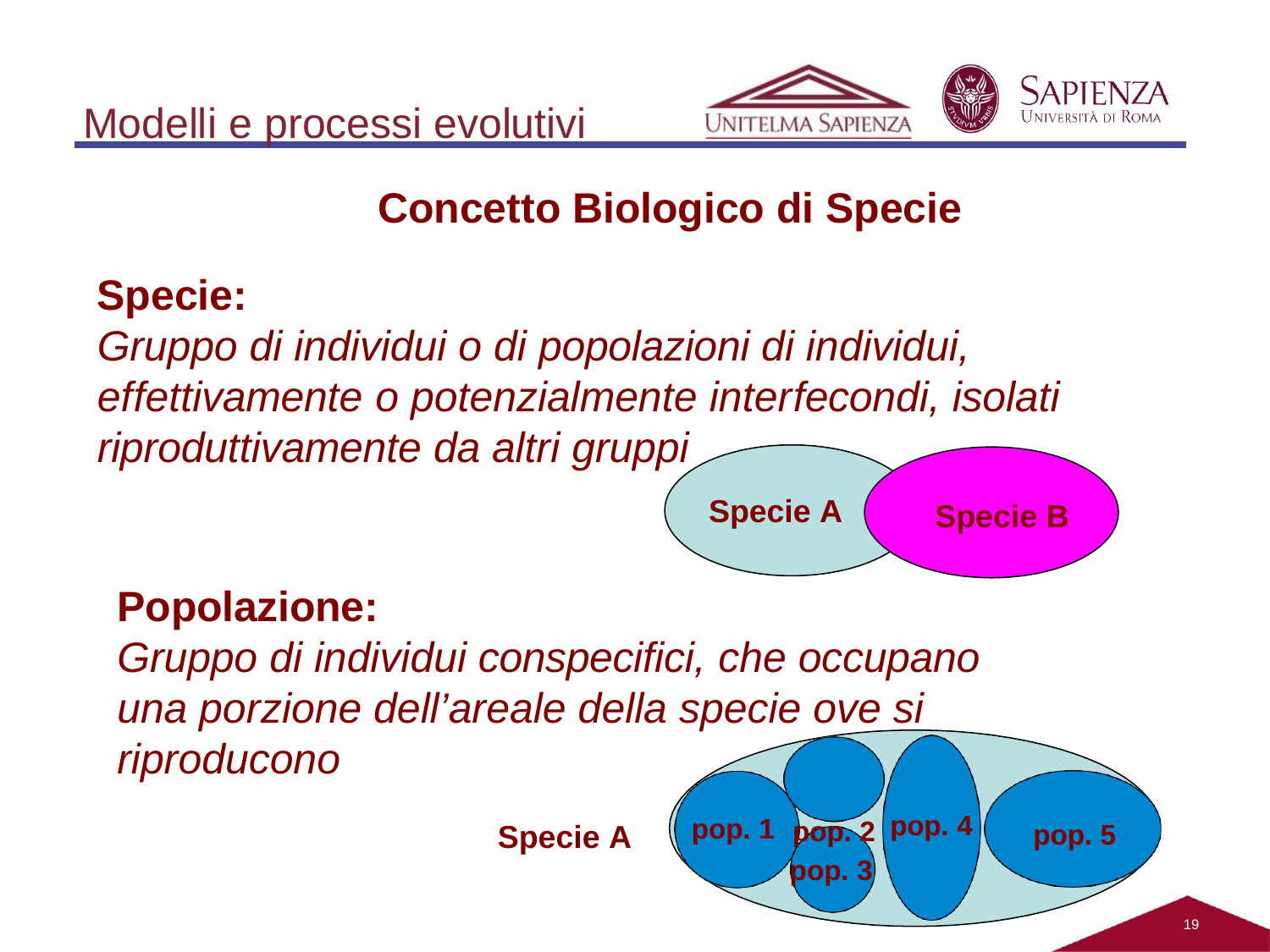

# Modelli e processi evolutivi
Concetto Biologico di Specie
Specie:
Gruppo di individui o di popolazioni di individui, effettivamente o potenzialmente interfecondi, isolati riproduttivamente da altri gruppi

Specie A
Specie B
Popolazione:
Gruppo di individui conspecifici, che occupano una porzione dell’areale della specie ove si riproducono
pop. 2

pop. 4
pop. 1
Specie A
pop. 5
pop. 3
19